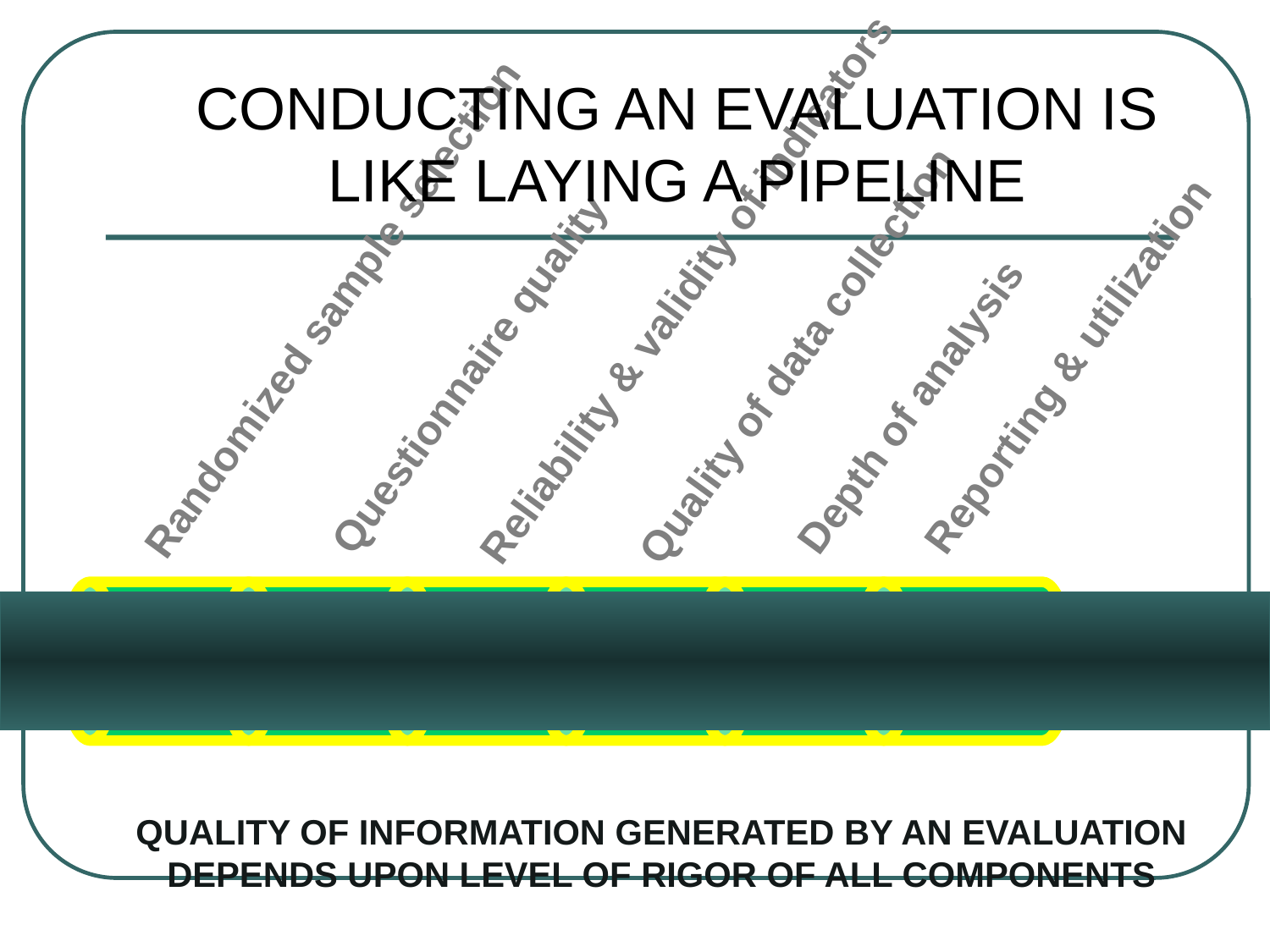

CONDUCTING AN EVALUATION IS LIKE LAYING A PIPELINE
Randomized sample selection
Reliability & validity of indicators
Questionnaire quality
Depth of analysis
Reporting & utilization
Quality of data collection

QUALITY OF INFORMATION GENERATED BY AN EVALUATION DEPENDS UPON LEVEL OF RIGOR OF ALL COMPONENTS